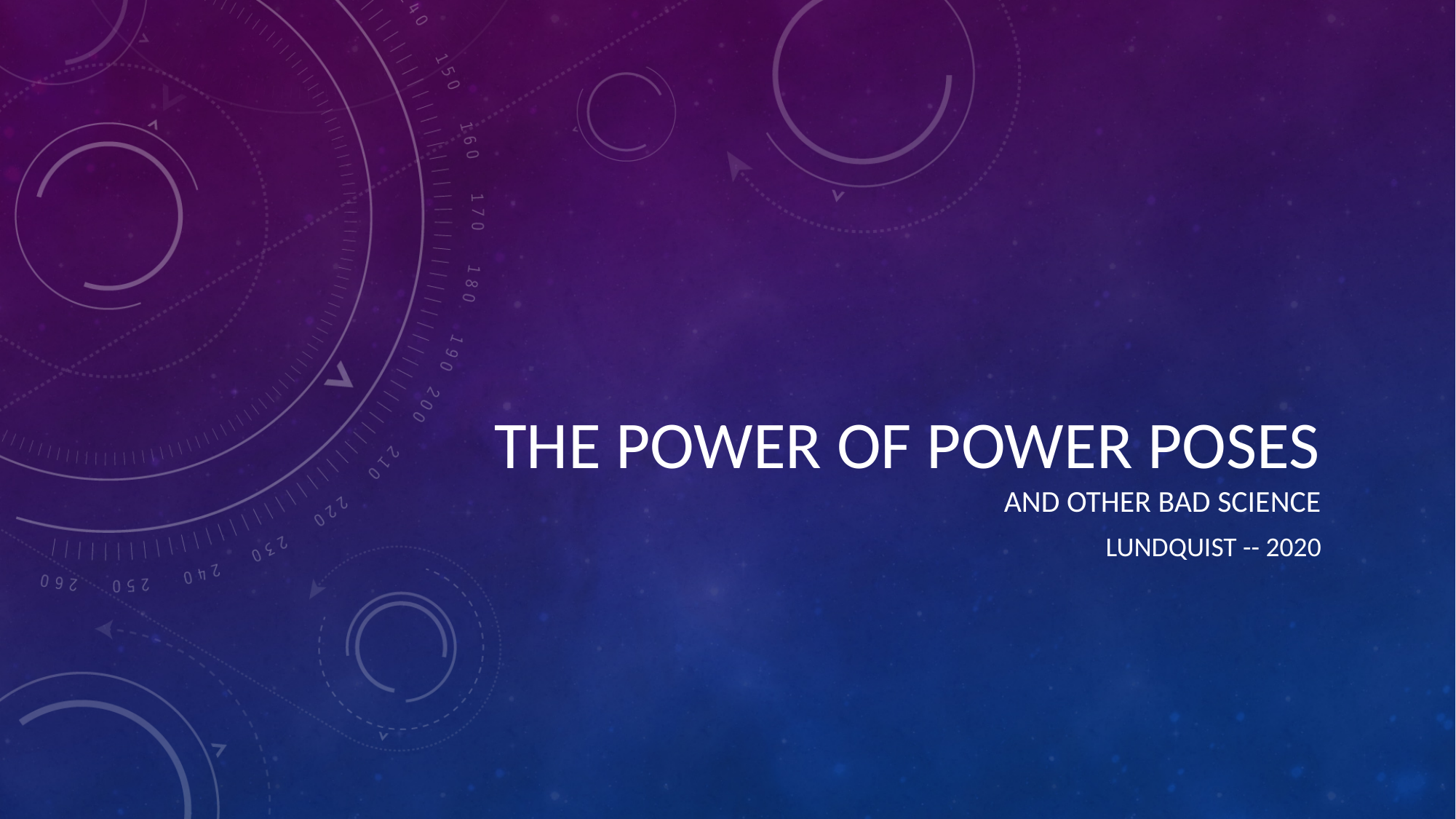

# The power of power poses And other bad science
Lundquist -- 2020